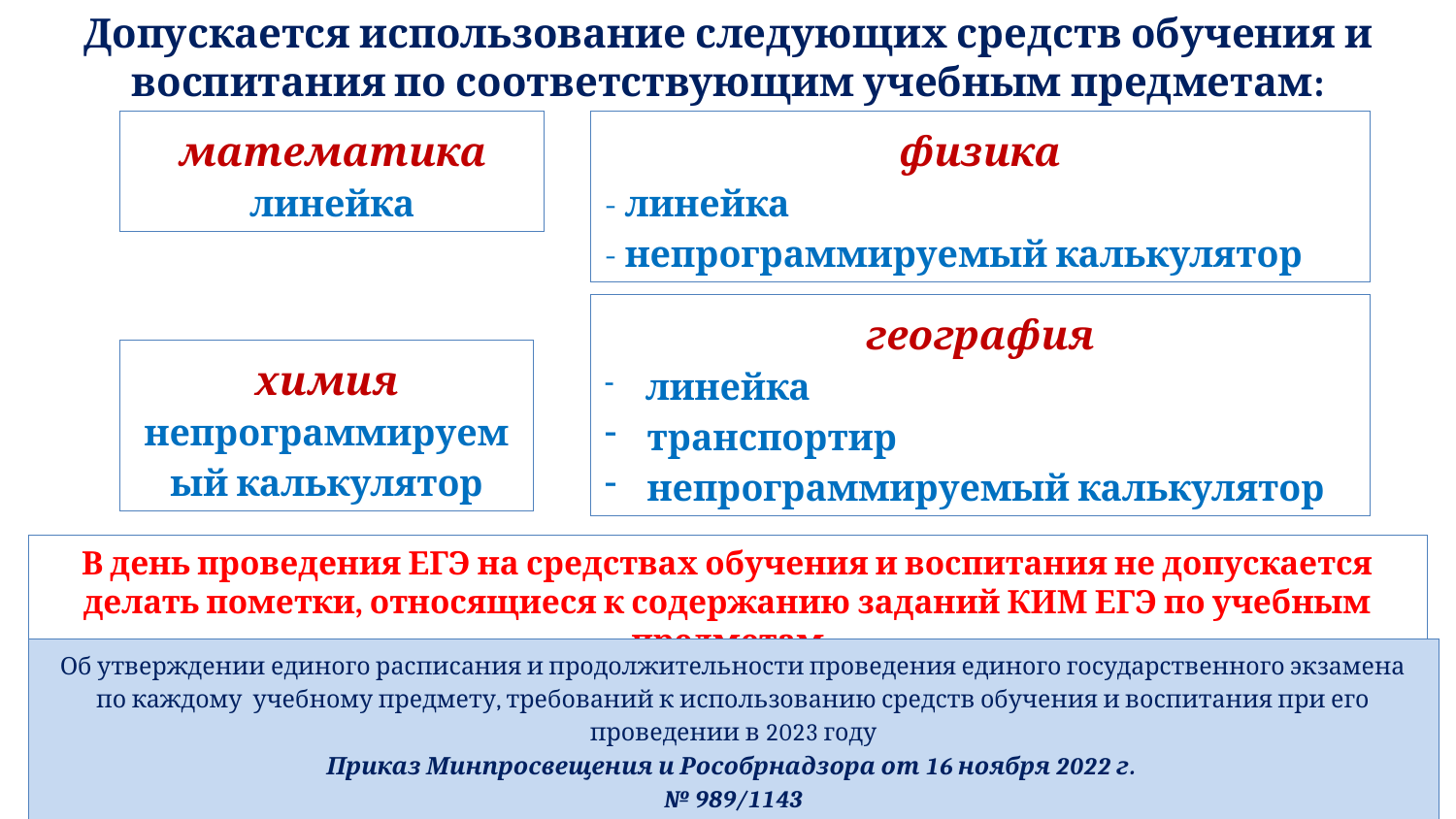

Допускается использование следующих средств обучения и воспитания по соответствующим учебным предметам:

математика
линейка
физика
- линейка
- непрограммируемый калькулятор
география
 линейка
 транспортир
 непрограммируемый калькулятор
химия
непрограммируемый калькулятор
В день проведения ЕГЭ на средствах обучения и воспитания не допускается делать пометки, относящиеся к содержанию заданий КИМ ЕГЭ по учебным предметам
Об утверждении единого расписания и продолжительности проведения единого государственного экзамена по каждому  учебному предмету, требований к использованию средств обучения и воспитания при его проведении в 2023 году
Приказ Минпросвещения и Рособрнадзора от 16 ноября 2022 г.
№ 989/1143